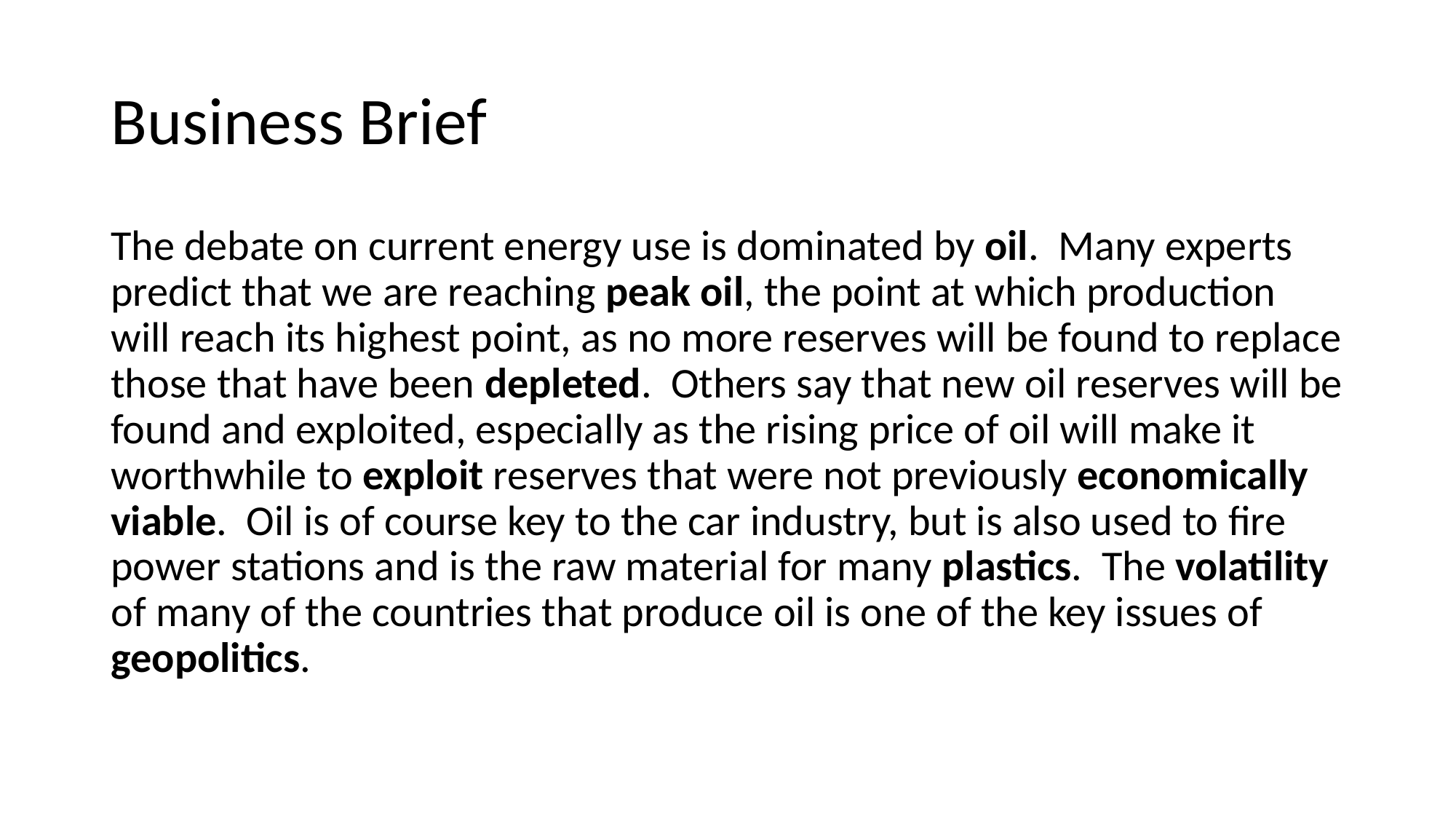

# Business Brief
The debate on current energy use is dominated by oil.  Many experts predict that we are reaching peak oil, the point at which production will reach its highest point, as no more reserves will be found to replace those that have been depleted.  Others say that new oil reserves will be found and exploited, especially as the rising price of oil will make it worthwhile to exploit reserves that were not previously economically viable.  Oil is of course key to the car industry, but is also used to fire power stations and is the raw material for many plastics.  The volatility of many of the countries that produce oil is one of the key issues of geopolitics.